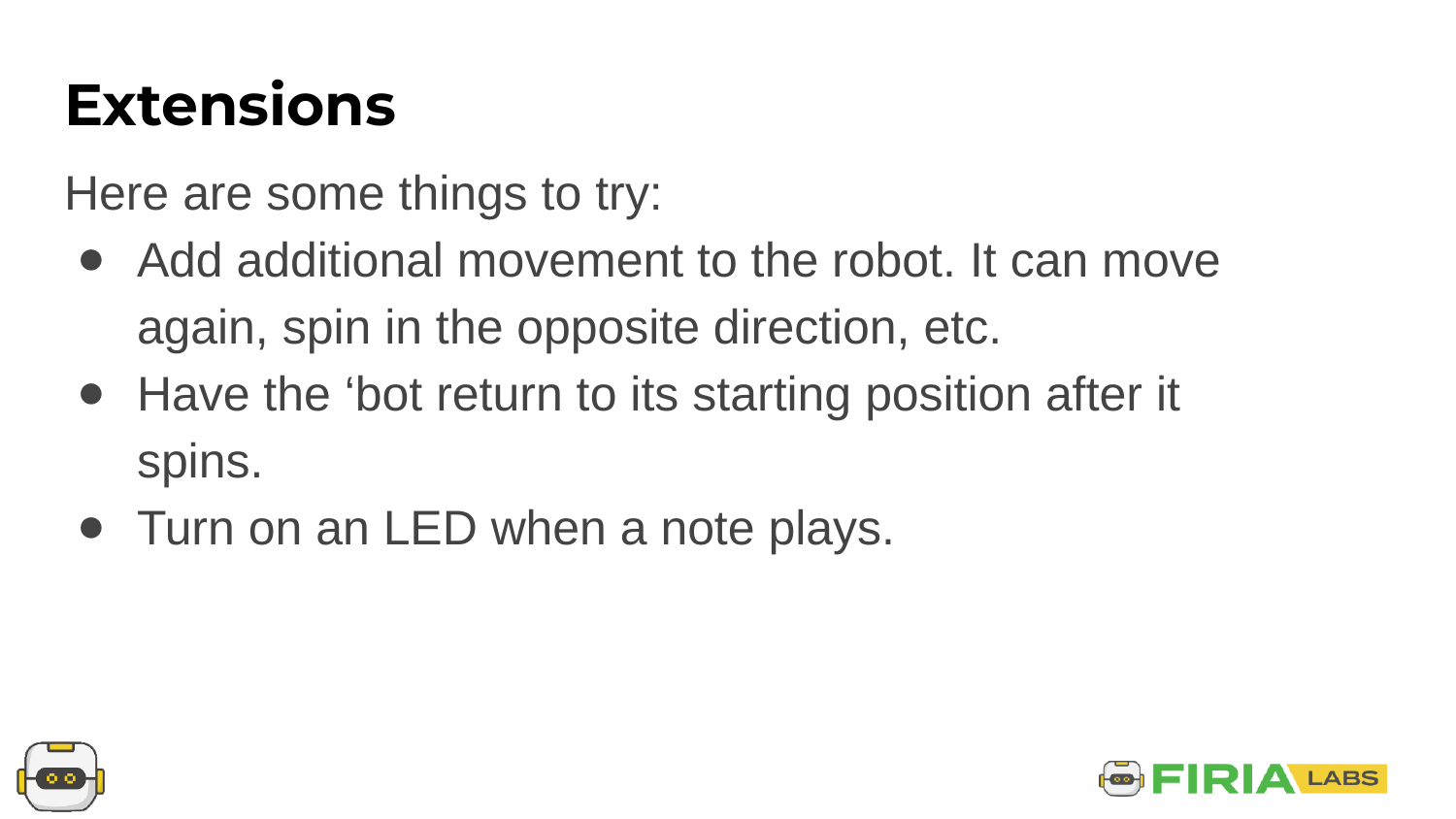

# Extensions
Here are some things to try:
Add additional movement to the robot. It can move again, spin in the opposite direction, etc.
Have the ‘bot return to its starting position after it spins.
Turn on an LED when a note plays.